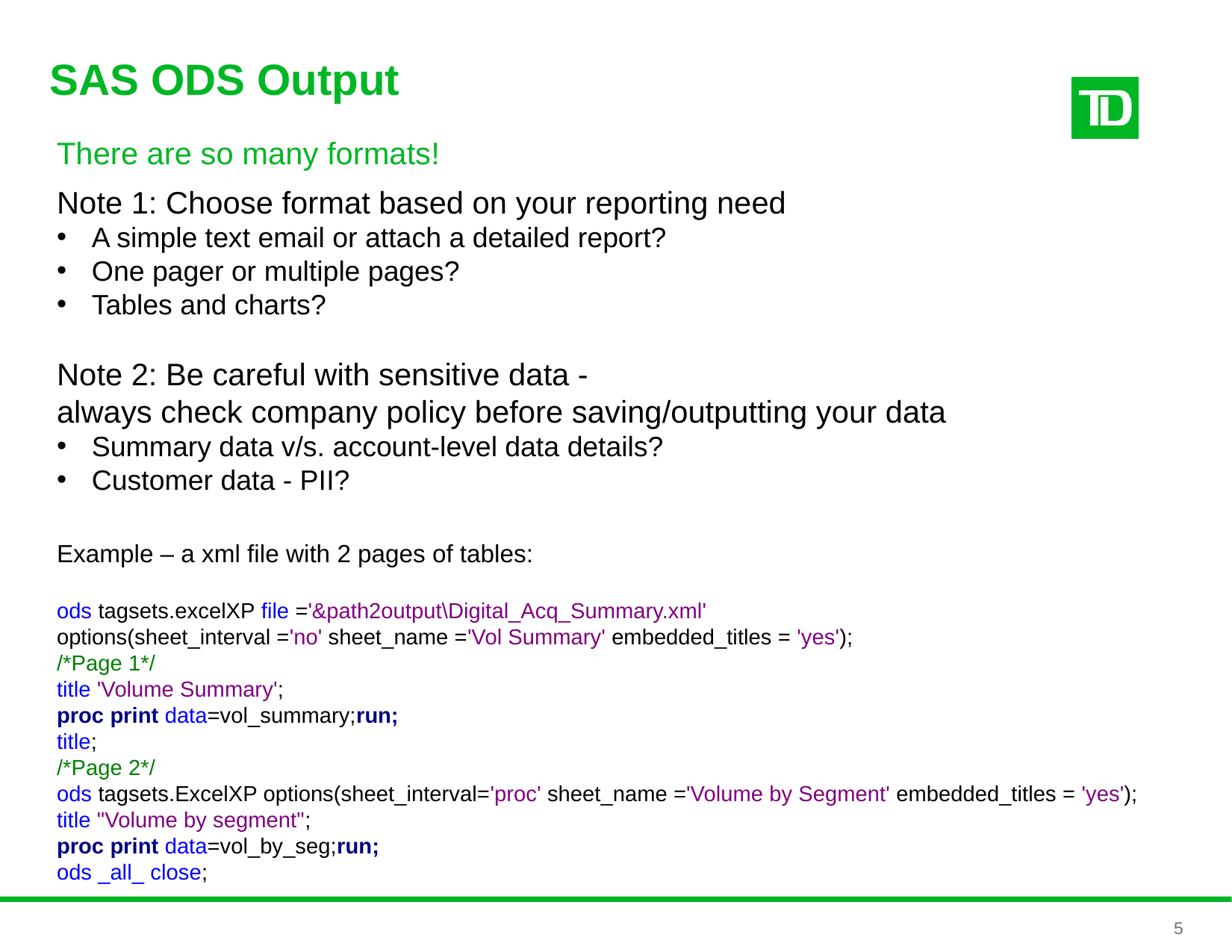

SAS ODS Output
There are so many formats!
Note 1: Choose format based on your reporting need
A simple text email or attach a detailed report?
One pager or multiple pages?
Tables and charts?

Note 2: Be careful with sensitive data -
always check company policy before saving/outputting your data
Summary data v/s. account-level data details?
Customer data - PII?

Example – a xml file with 2 pages of tables:

ods tagsets.excelXP file ='&path2output\Digital_Acq_Summary.xml'
options(sheet_interval ='no' sheet_name ='Vol Summary' embedded_titles = 'yes');
/*Page 1*/
title 'Volume Summary';
proc print data=vol_summary;run;
title;
/*Page 2*/
ods tagsets.ExcelXP options(sheet_interval='proc' sheet_name ='Volume by Segment' embedded_titles = 'yes');
title "Volume by segment";
proc print data=vol_by_seg;run;
ods _all_ close;

5